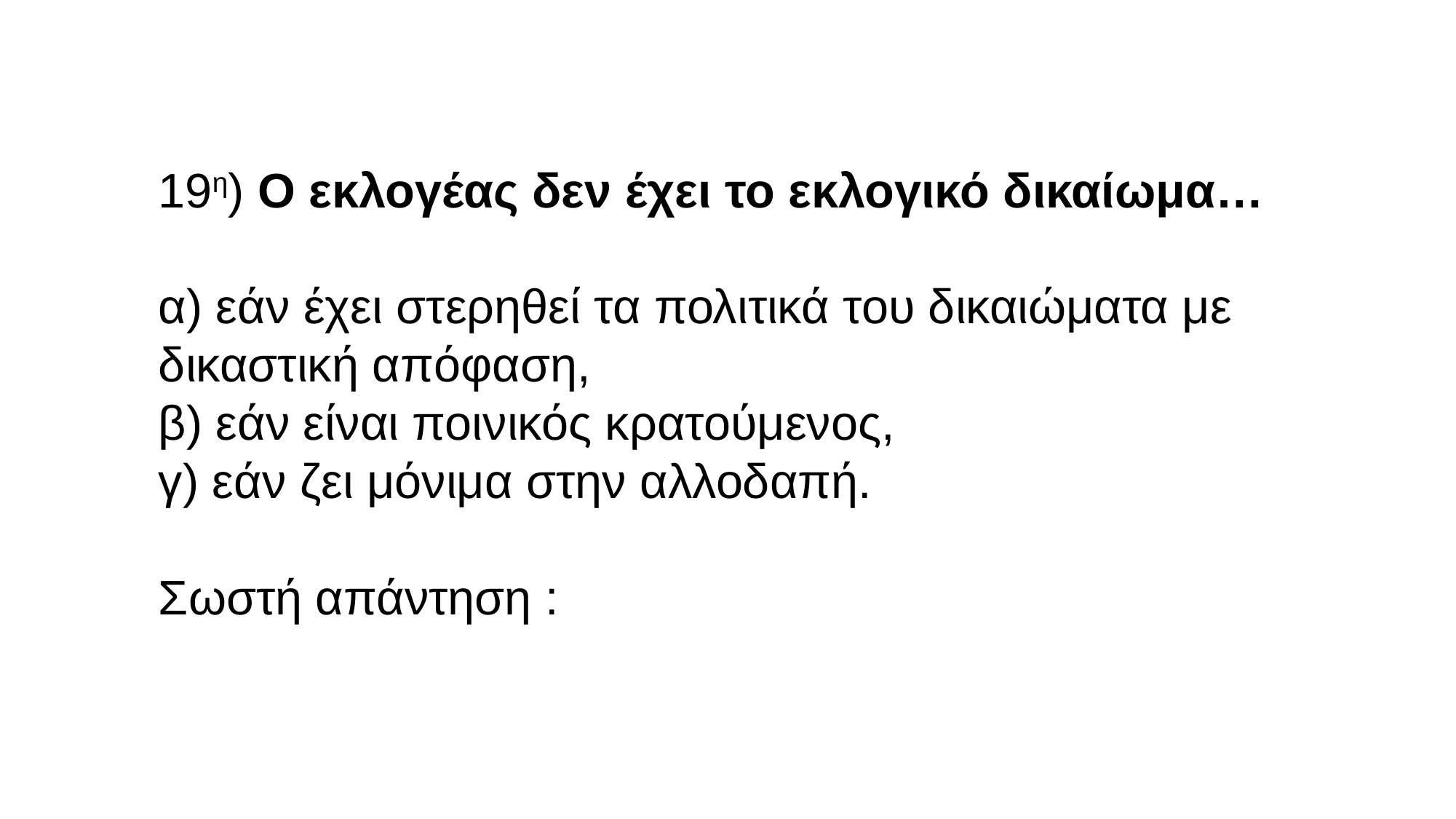

19η) Ο εκλογέας δεν έχει το εκλογικό δικαίωμα…

α) εάν έχει στερηθεί τα πολιτικά του δικαιώματα με δικαστική απόφαση,
β) εάν είναι ποινικός κρατούμενος,
γ) εάν ζει μόνιμα στην αλλοδαπή.

Σωστή απάντηση :